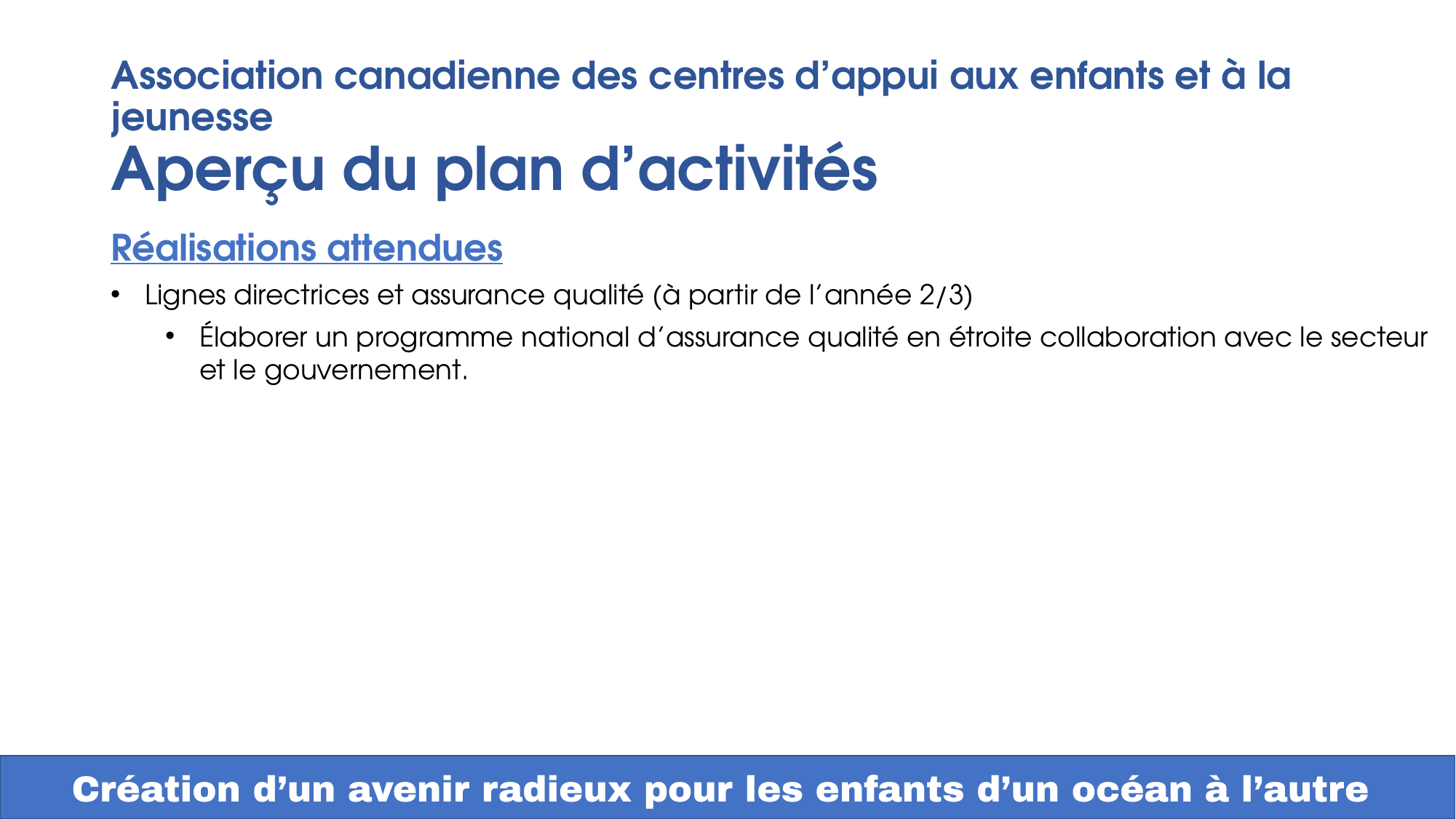

# Association canadienne des centres d’appui aux enfants et à la jeunesse Aperçu du plan d’activités
Réalisations attendues
Lignes directrices et assurance qualité (à partir de l’année 2/3)
Élaborer un programme national d’assurance qualité en étroite collaboration avec le secteur et le gouvernement.
     Création d’un avenir radieux pour les enfants d’un océan à l’autre